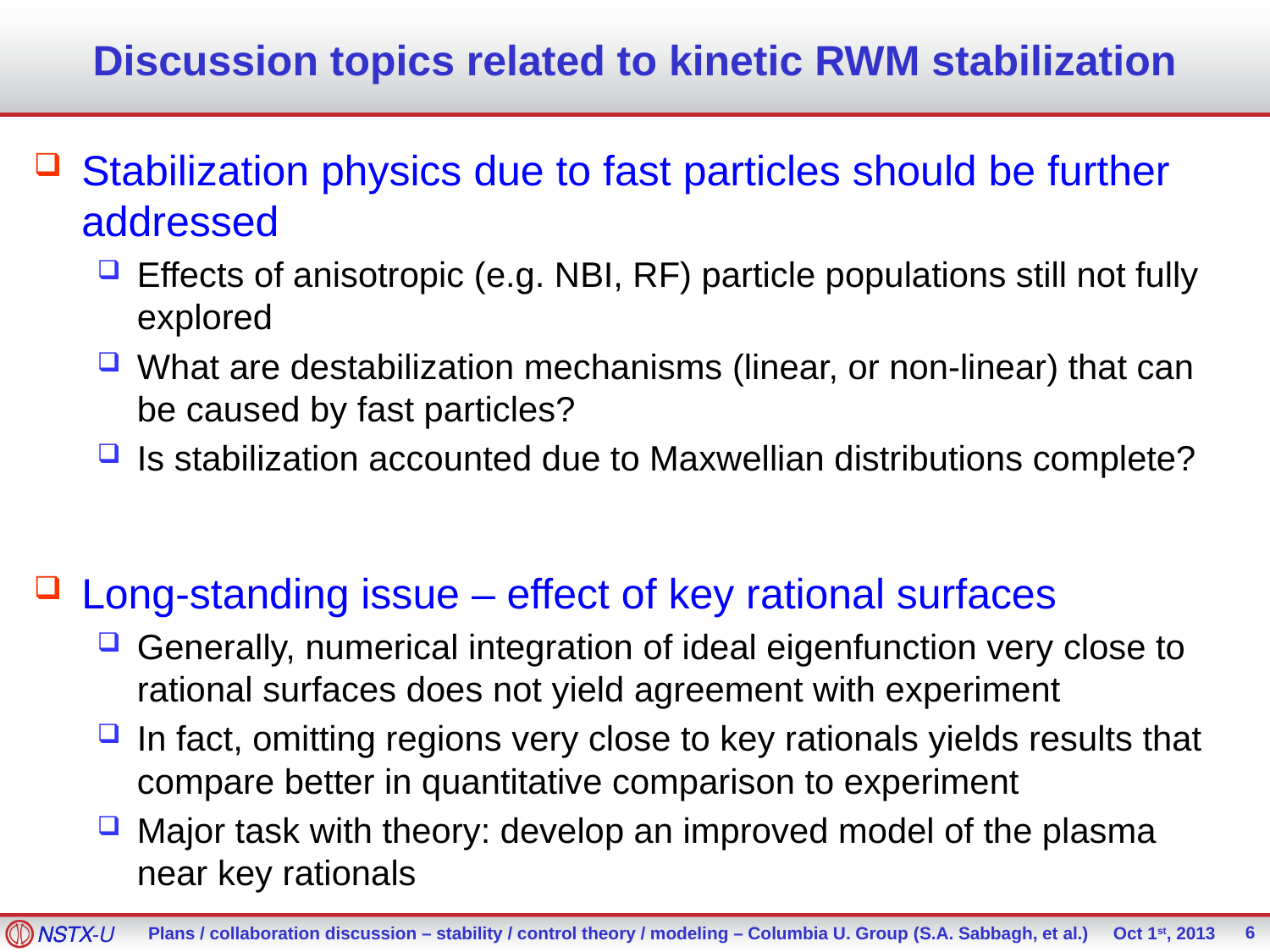

# Discussion topics related to kinetic RWM stabilization
Stabilization physics due to fast particles should be further addressed
Effects of anisotropic (e.g. NBI, RF) particle populations still not fully explored
What are destabilization mechanisms (linear, or non-linear) that can be caused by fast particles?
Is stabilization accounted due to Maxwellian distributions complete?

Long-standing issue – effect of key rational surfaces
Generally, numerical integration of ideal eigenfunction very close to rational surfaces does not yield agreement with experiment
In fact, omitting regions very close to key rationals yields results that compare better in quantitative comparison to experiment
Major task with theory: develop an improved model of the plasma near key rationals
6